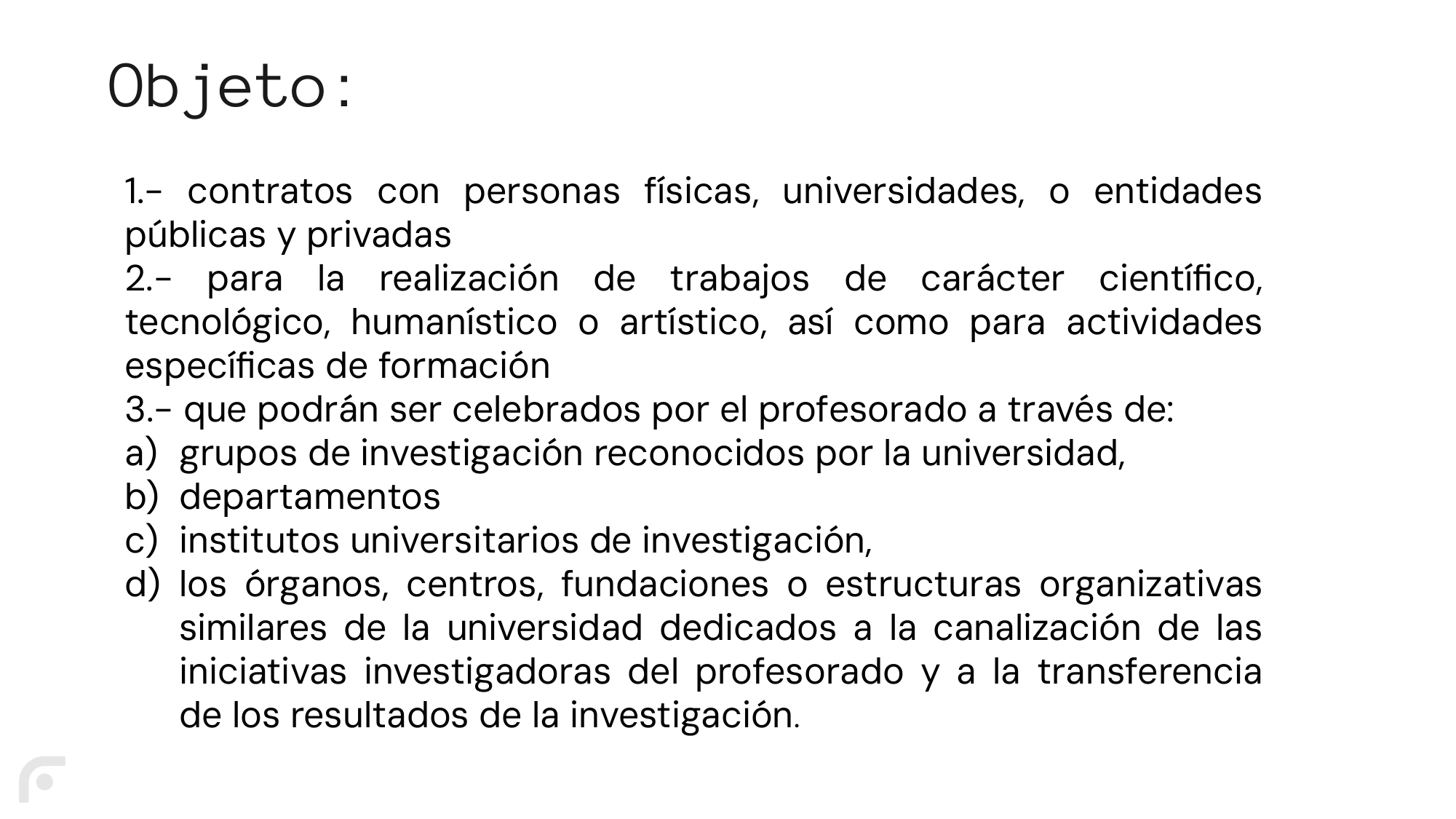

# Objeto:
1.- contratos con personas físicas, universidades, o entidades públicas y privadas
2.- para la realización de trabajos de carácter científico, tecnológico, humanístico o artístico, así como para actividades específicas de formación
3.- que podrán ser celebrados por el profesorado a través de:
grupos de investigación reconocidos por la universidad,
departamentos
institutos universitarios de investigación,
los órganos, centros, fundaciones o estructuras organizativas similares de la universidad dedicados a la canalización de las iniciativas investigadoras del profesorado y a la transferencia de los resultados de la investigación.